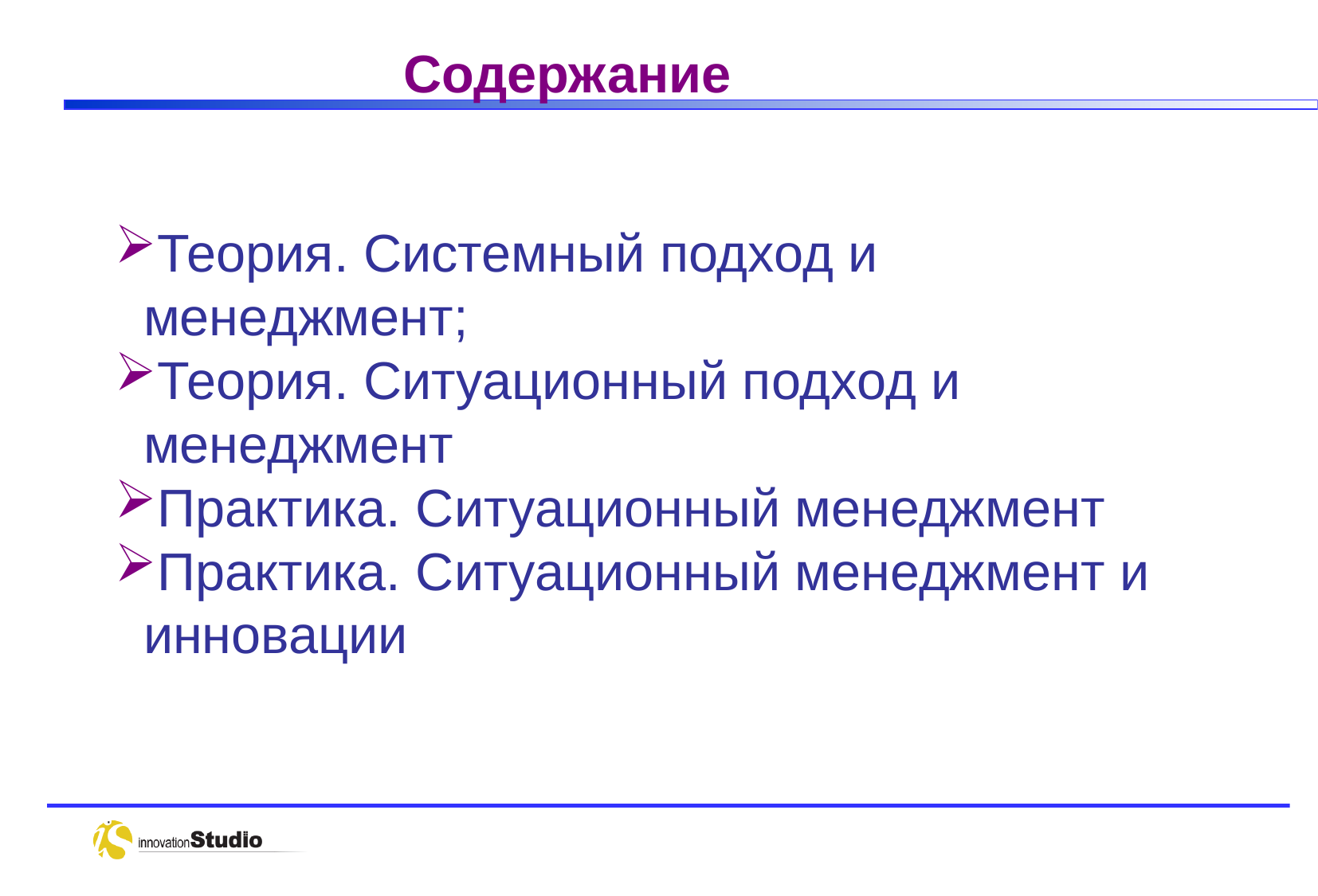

Содержание
Теория. Системный подход и менеджмент;
Теория. Ситуационный подход и менеджмент
Практика. Ситуационный менеджмент
Практика. Ситуационный менеджмент и инновации